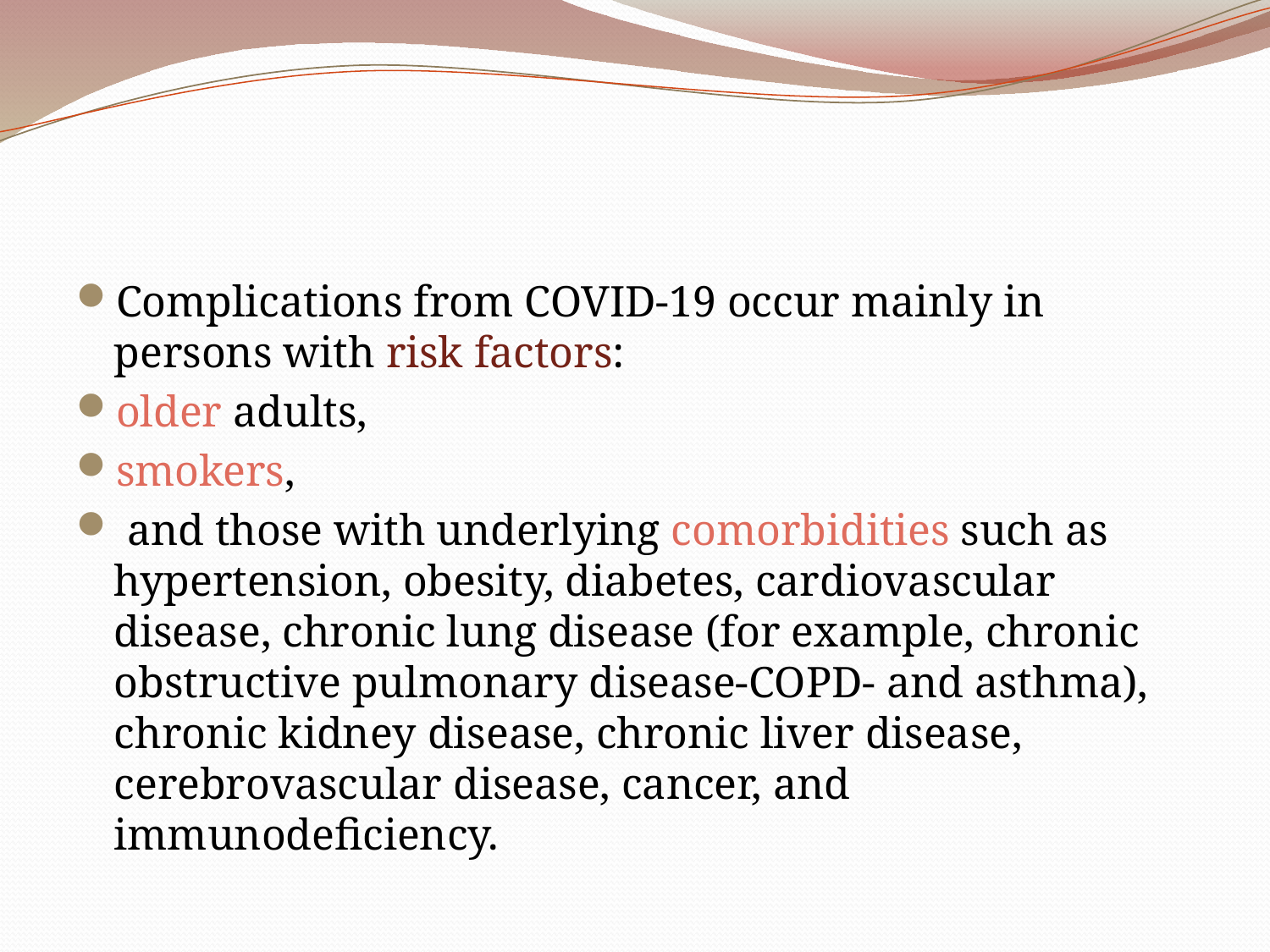

#
Complications from COVID-19 occur mainly in persons with risk factors:
older adults,
smokers,
 and those with underlying comorbidities such as hypertension, obesity, diabetes, cardiovascular disease, chronic lung disease (for example, chronic obstructive pulmonary disease-COPD- and asthma), chronic kidney disease, chronic liver disease, cerebrovascular disease, cancer, and immunodeficiency.